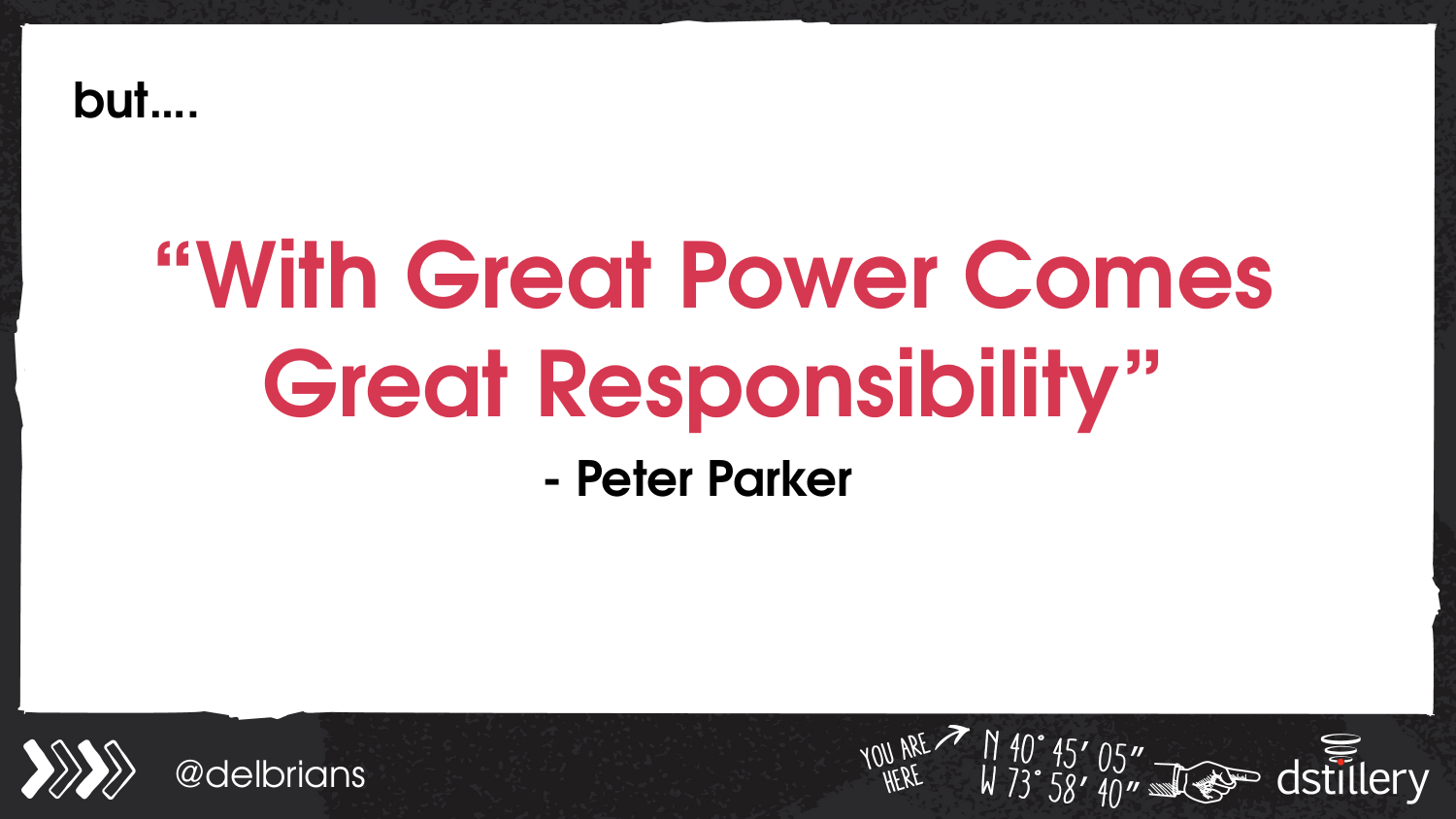

but….
“With Great Power Comes Great Responsibility”
- Peter Parker